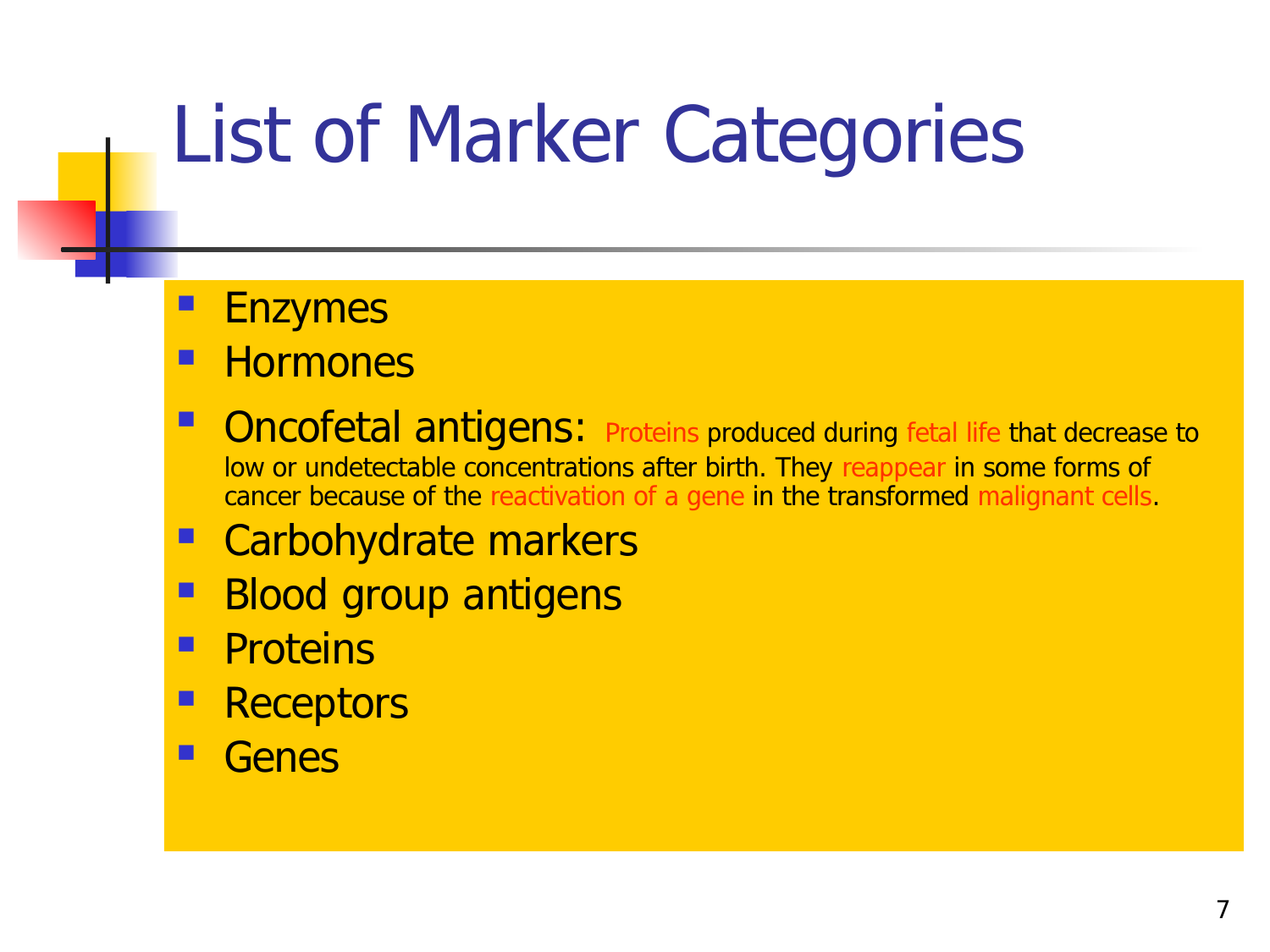

List of Marker Categories
Enzymes
Hormones
Oncofetal antigens: Proteins produced during fetal life that decrease to low or undetectable concentrations after birth. They reappear in some forms of cancer because of the reactivation of a gene in the transformed malignant cells.
Carbohydrate markers
Blood group antigens
Proteins
Receptors
Genes

7